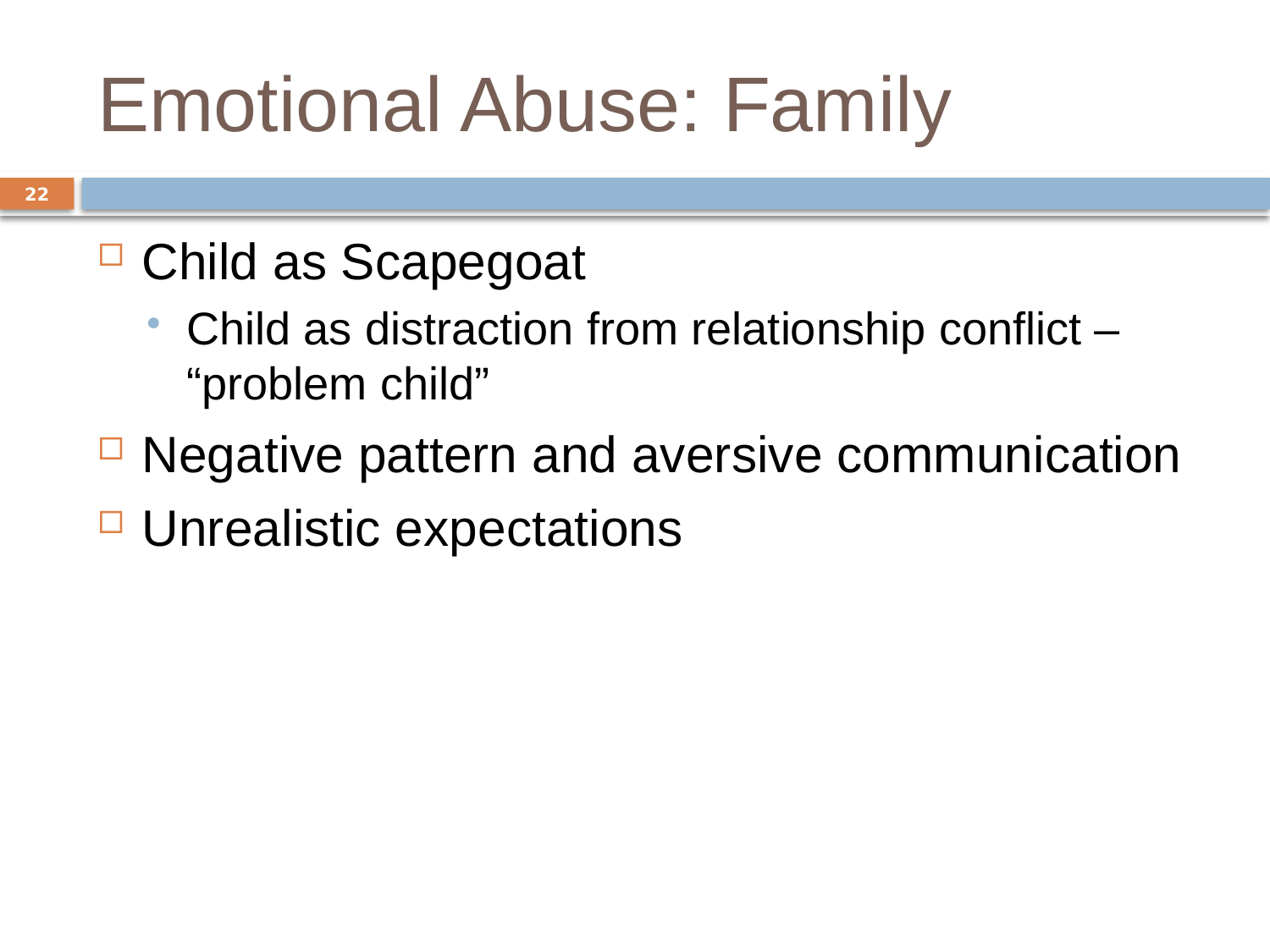

# Emotional Abuse: Family
22
Child as Scapegoat
Child as distraction from relationship conflict – “problem child”
Negative pattern and aversive communication
Unrealistic expectations